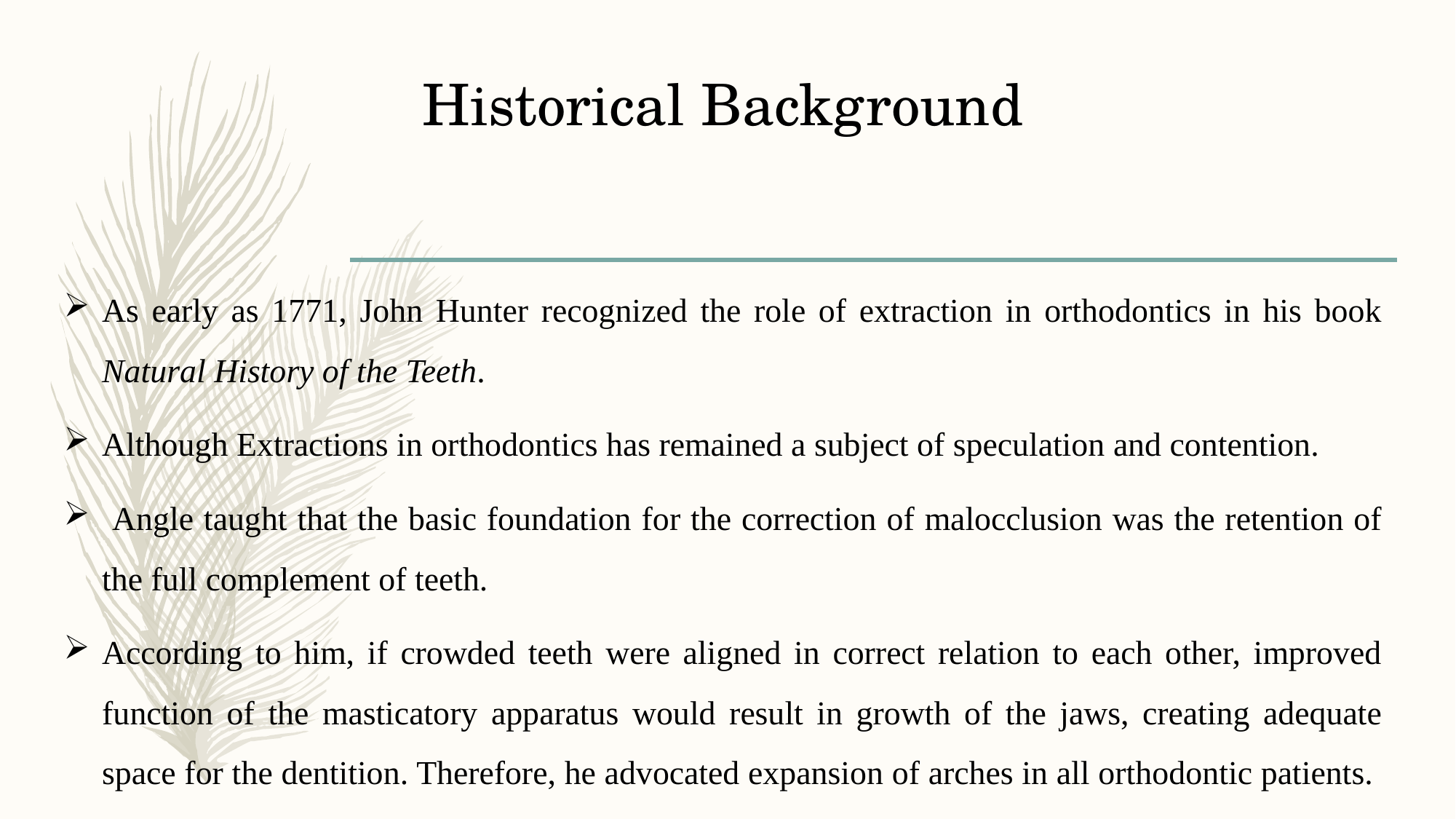

# Historical Background
As early as 1771, John Hunter recognized the role of extraction in orthodontics in his book Natural History of the Teeth.
Although Extractions in orthodontics has remained a subject of speculation and contention.
 Angle taught that the basic foundation for the correction of malocclusion was the retention of the full complement of teeth.
According to him, if crowded teeth were aligned in correct relation to each other, improved function of the masticatory apparatus would result in growth of the jaws, creating adequate space for the dentition. Therefore, he advocated expansion of arches in all orthodontic patients.